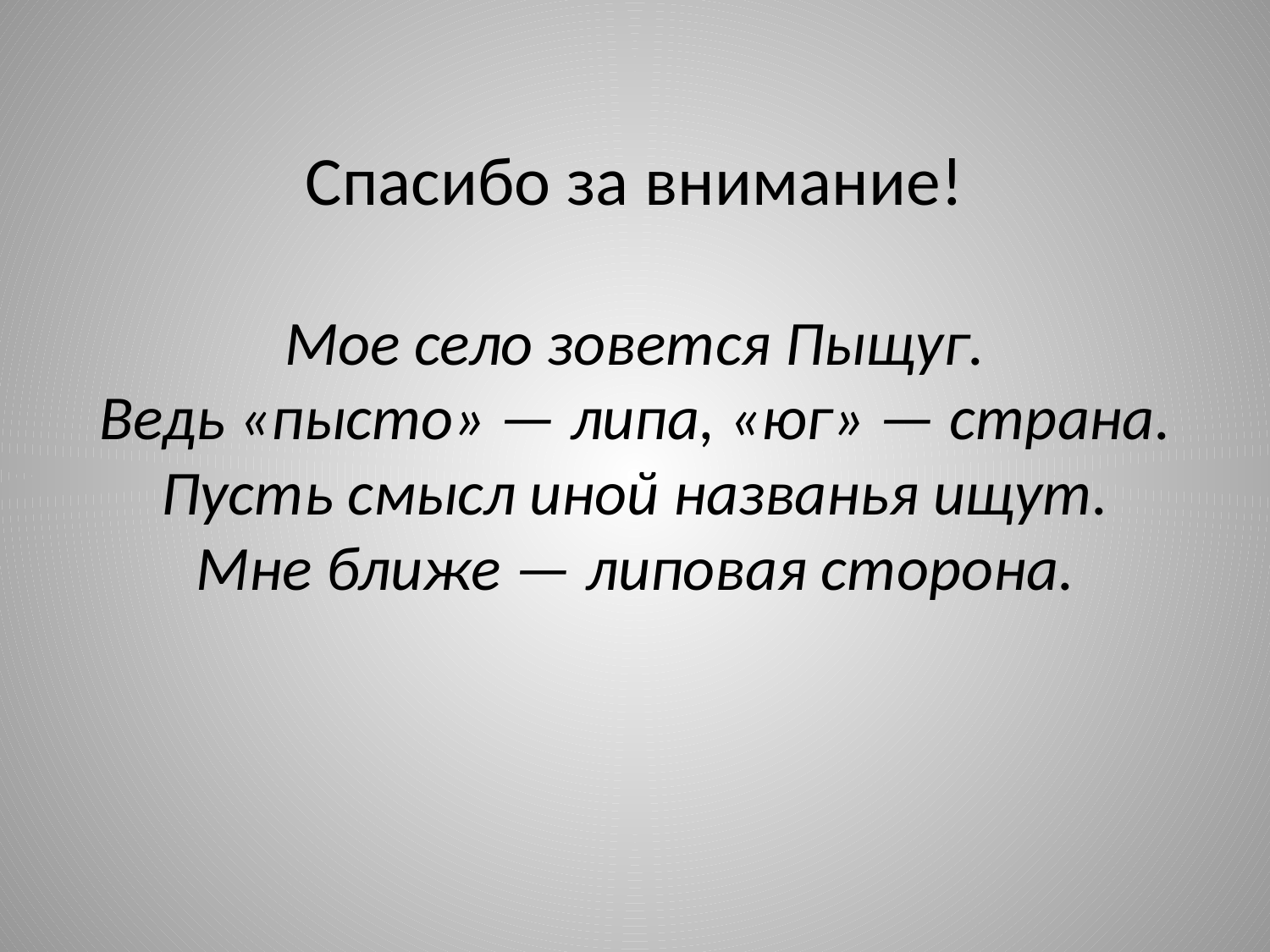

# Спасибо за внимание! Мое село зовется Пыщуг. Ведь «пысто» — липа, «юг» — страна. Пусть смысл иной названья ищут. Мне ближе — липовая сторона.